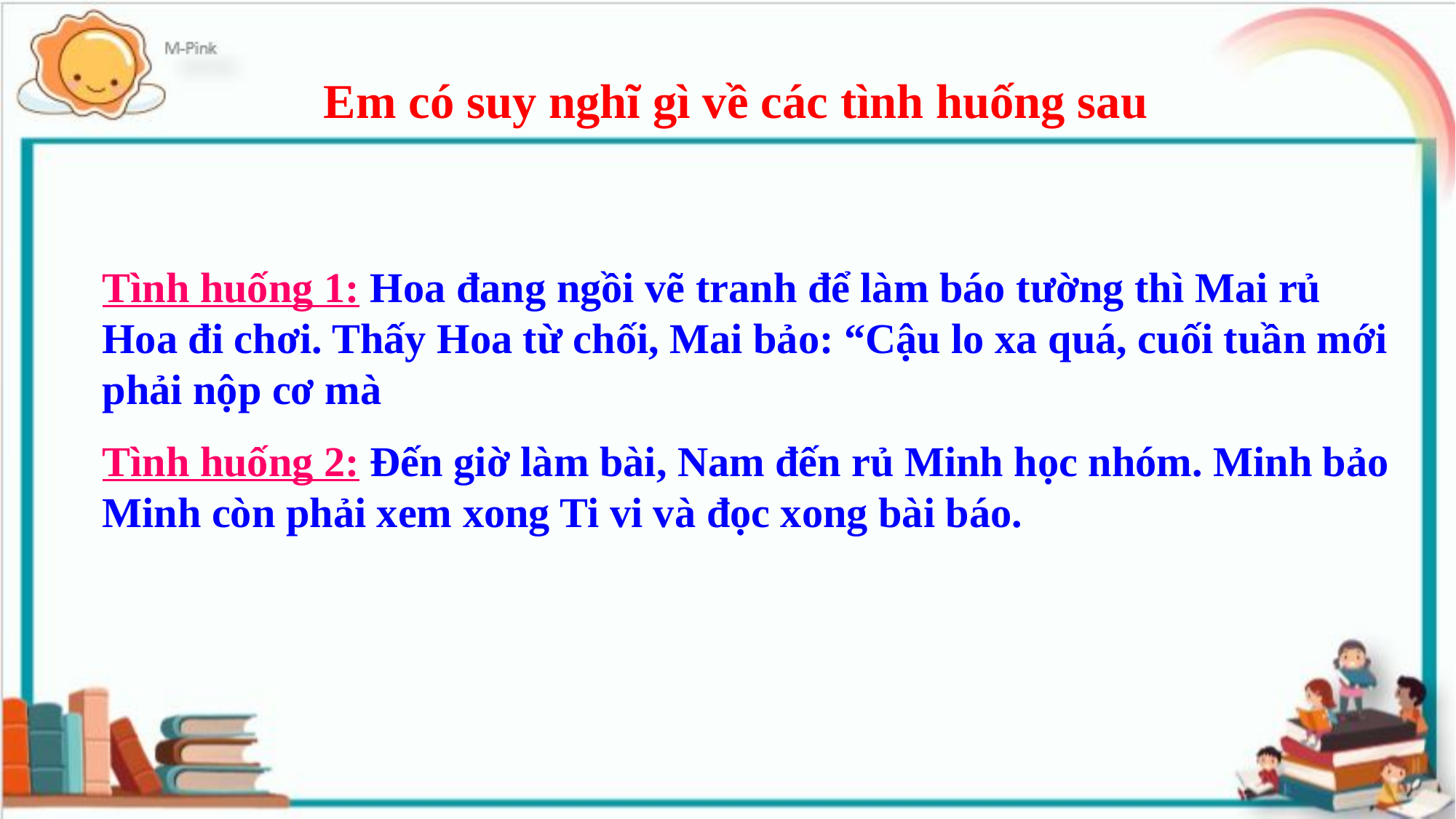

Em có suy nghĩ gì về các tình huống sau
Tình huống 1: Hoa đang ngồi vẽ tranh để làm báo tường thì Mai rủ Hoa đi chơi. Thấy Hoa từ chối, Mai bảo: “Cậu lo xa quá, cuối tuần mới phải nộp cơ mà
Tình huống 2: Đến giờ làm bài, Nam đến rủ Minh học nhóm. Minh bảo Minh còn phải xem xong Ti vi và đọc xong bài báo.